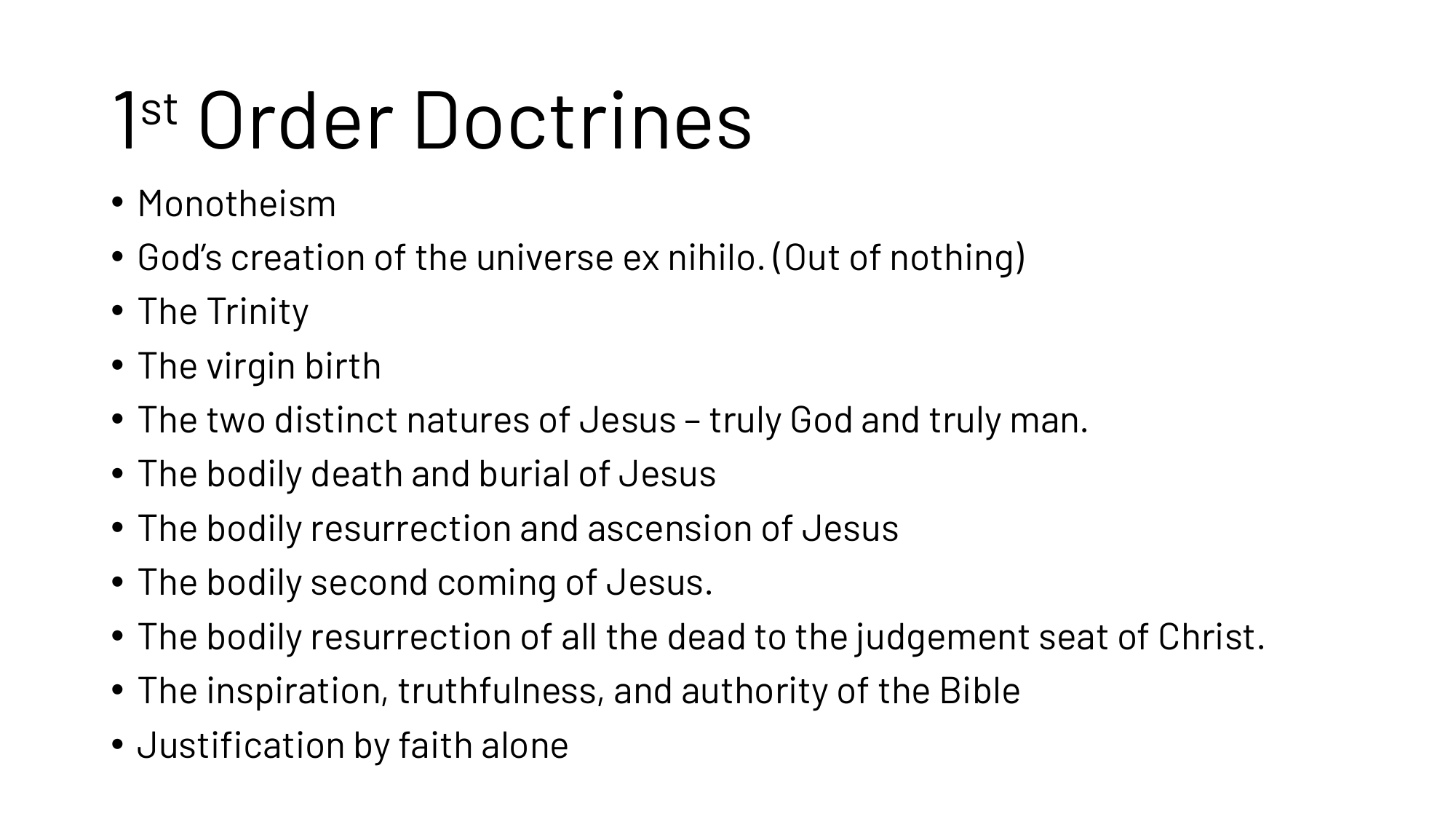

# 1st Order Doctrines
Monotheism
God’s creation of the universe ex nihilo. (Out of nothing)
The Trinity
The virgin birth
The two distinct natures of Jesus – truly God and truly man.
The bodily death and burial of Jesus
The bodily resurrection and ascension of Jesus
The bodily second coming of Jesus.
The bodily resurrection of all the dead to the judgement seat of Christ.
The inspiration, truthfulness, and authority of the Bible
Justification by faith alone